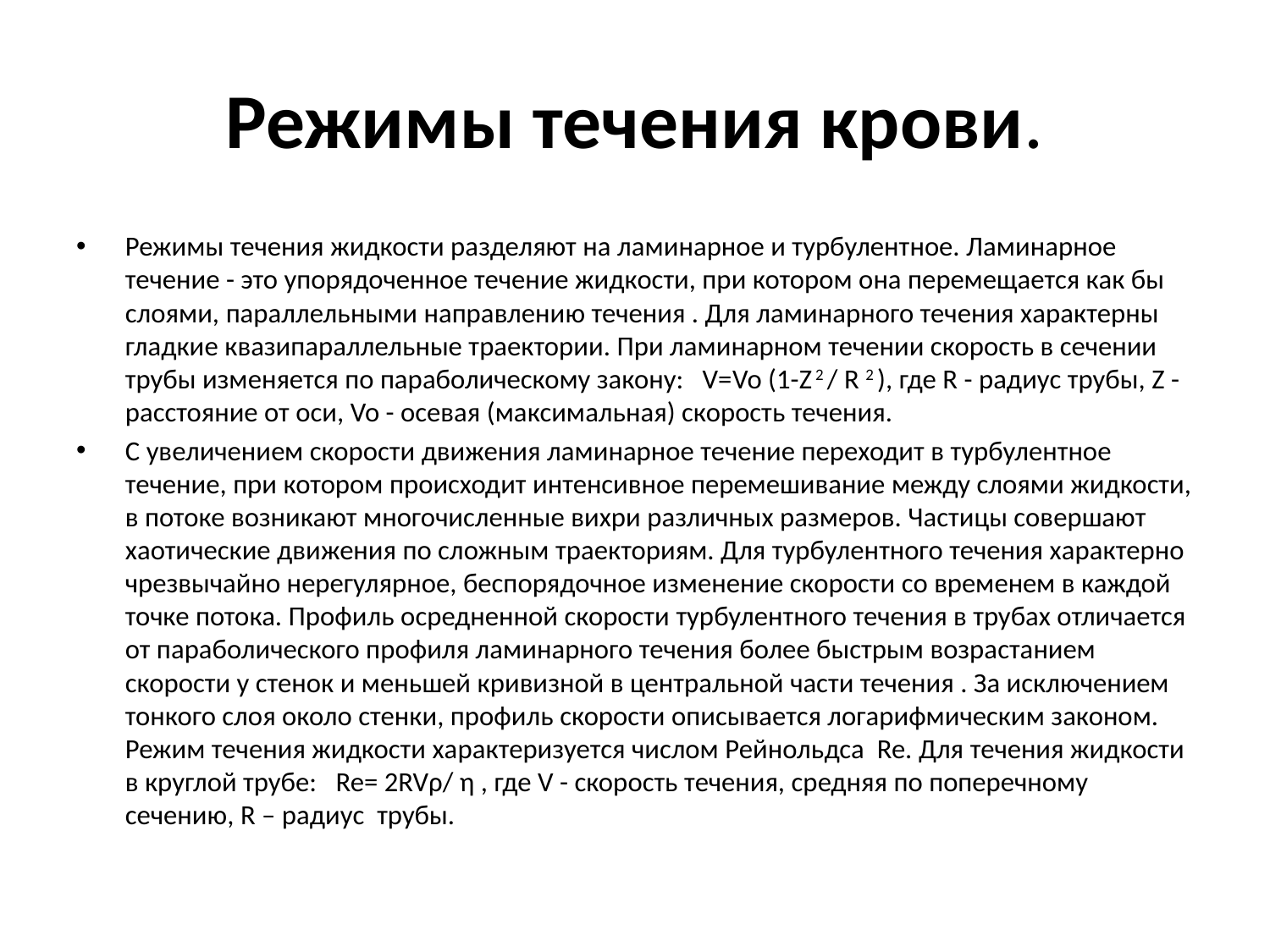

# Режимы течения крови.
Режимы течения жидкости разделяют на ламинарное и турбулентное. Ламинарное течение - это упорядоченное течение жидкости, при котором она перемещается как бы слоями, параллельными направлению течения . Для ламинарного течения характерны гладкие квазипараллельные траектории. При ламинарном течении скорость в сечении трубы изменяется по параболическому закону:   V=Vo (1-Z 2 / R 2 ), где R - радиус трубы, Z - расстояние от оси, Vo - осевая (максимальная) скорость течения.
С увеличением скорости движения ламинарное течение переходит в турбулентное течение, при котором происходит интенсивное перемешивание между слоями жидкости, в потоке возникают многочисленные вихри различных размеров. Частицы совершают хаотические движения по сложным траекториям. Для турбулентного течения характерно чрезвычайно нерегулярное, беспорядочное изменение скорости со временем в каждой точке потока. Профиль осредненной скорости турбулентного течения в трубах отличается от параболического профиля ламинарного течения более быстрым возрастанием скорости у стенок и меньшей кривизной в центральной части течения . За исключением тонкого слоя около стенки, профиль скорости описывается логарифмическим законом. Режим течения жидкости характеризуется числом Рейнольдса  Re. Для течения жидкости в круглой трубе:   Re= 2RVρ/ η , где V - скорость течения, средняя по поперечному сечению, R – радиус  трубы.